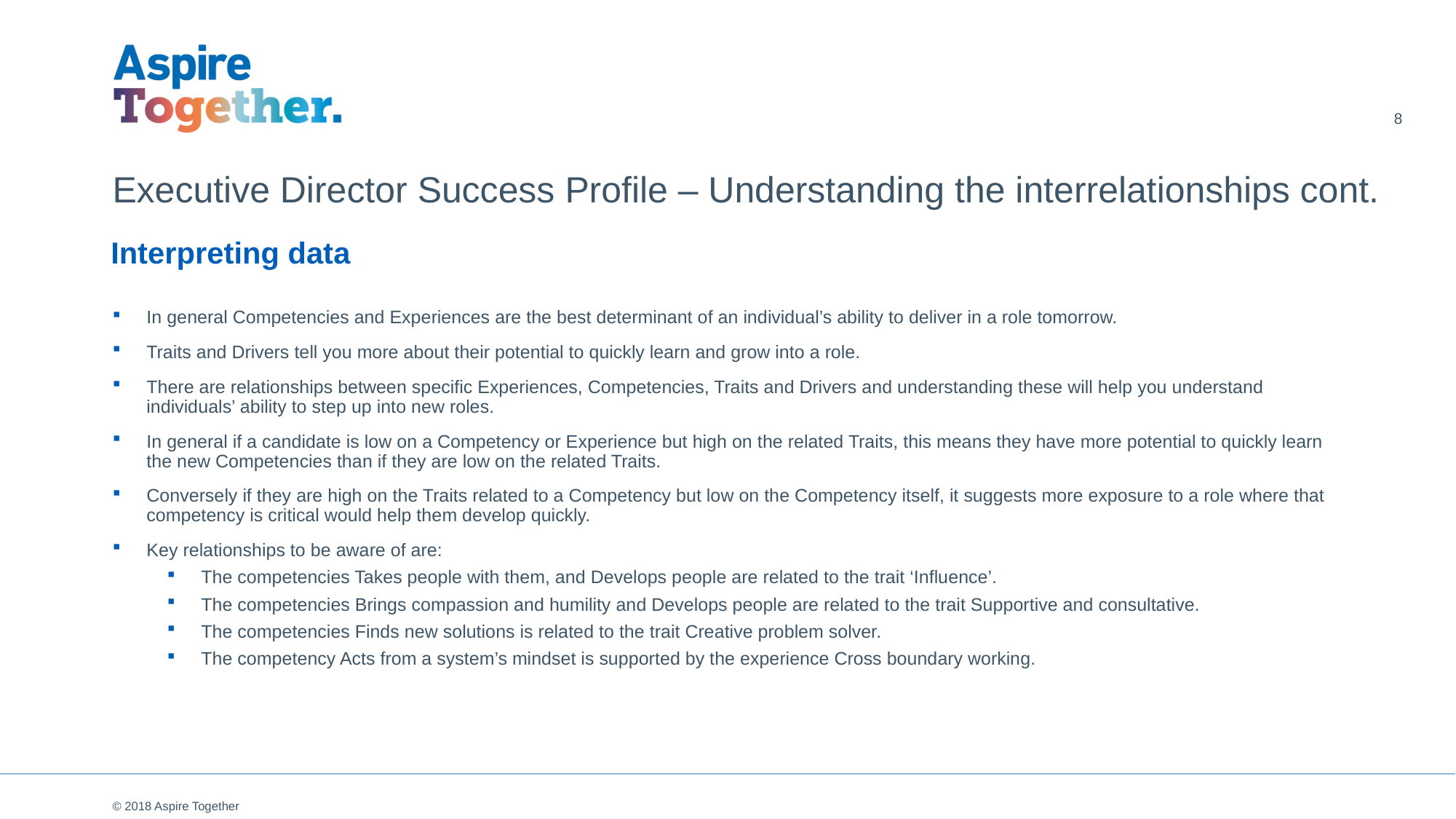

8
# Executive Director Success Profile – Understanding the interrelationships cont.
Interpreting data

In general Competencies and Experiences are the best determinant of an individual’s ability to deliver in a role tomorrow.
Traits and Drivers tell you more about their potential to quickly learn and grow into a role.
There are relationships between specific Experiences, Competencies, Traits and Drivers and understanding these will help you understand individuals’ ability to step up into new roles.
In general if a candidate is low on a Competency or Experience but high on the related Traits, this means they have more potential to quickly learn the new Competencies than if they are low on the related Traits.
Conversely if they are high on the Traits related to a Competency but low on the Competency itself, it suggests more exposure to a role where that competency is critical would help them develop quickly.
Key relationships to be aware of are:
The competencies Takes people with them, and Develops people are related to the trait ‘Influence’.
The competencies Brings compassion and humility and Develops people are related to the trait Supportive and consultative.
The competencies Finds new solutions is related to the trait Creative problem solver.
The competency Acts from a system’s mindset is supported by the experience Cross boundary working.